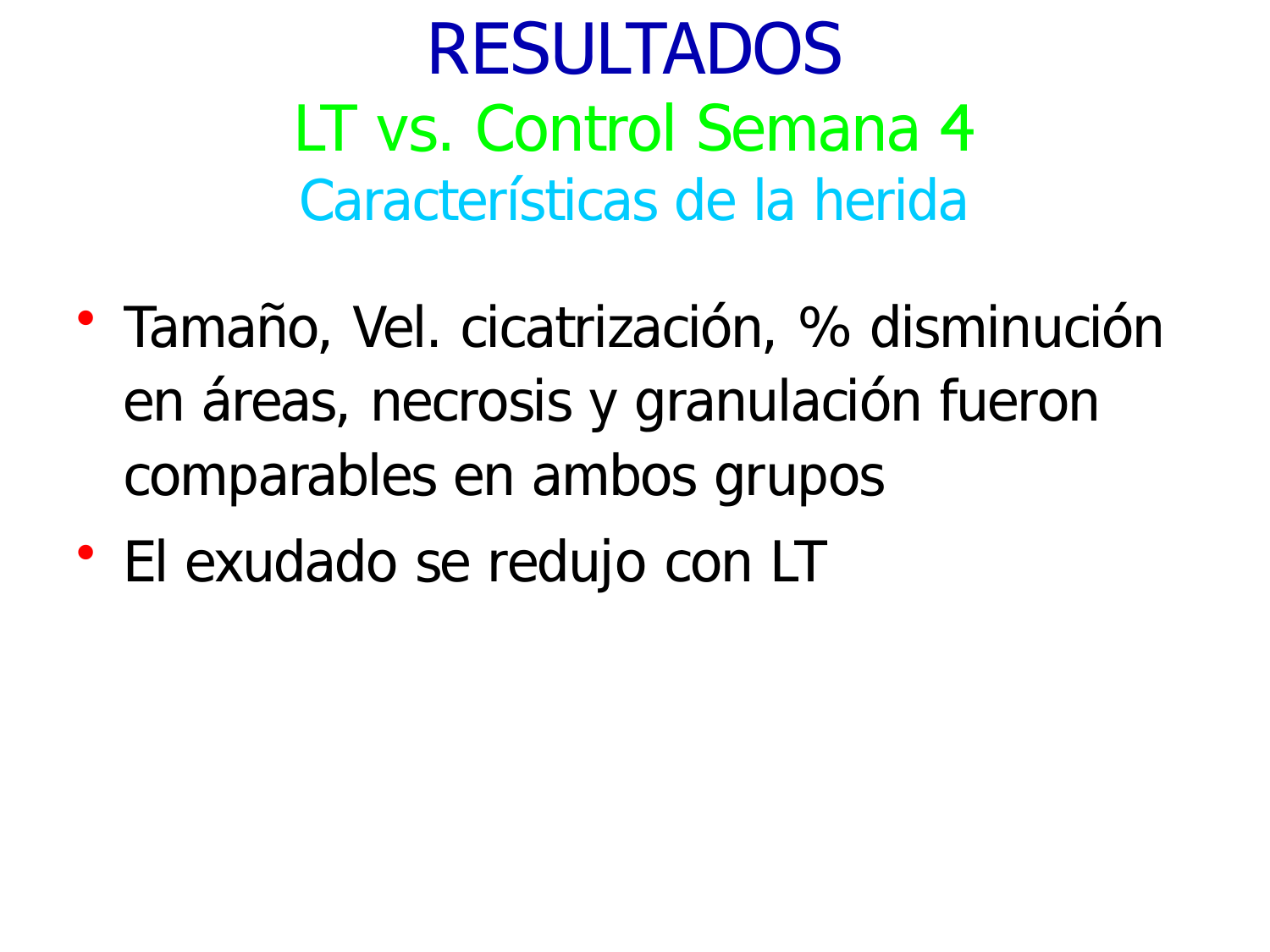

# RESULTADOS LT vs. Control Semana 4 Características de la herida
Tamaño, Vel. cicatrización, % disminución en áreas, necrosis y granulación fueron comparables en ambos grupos
El exudado se redujo con LT